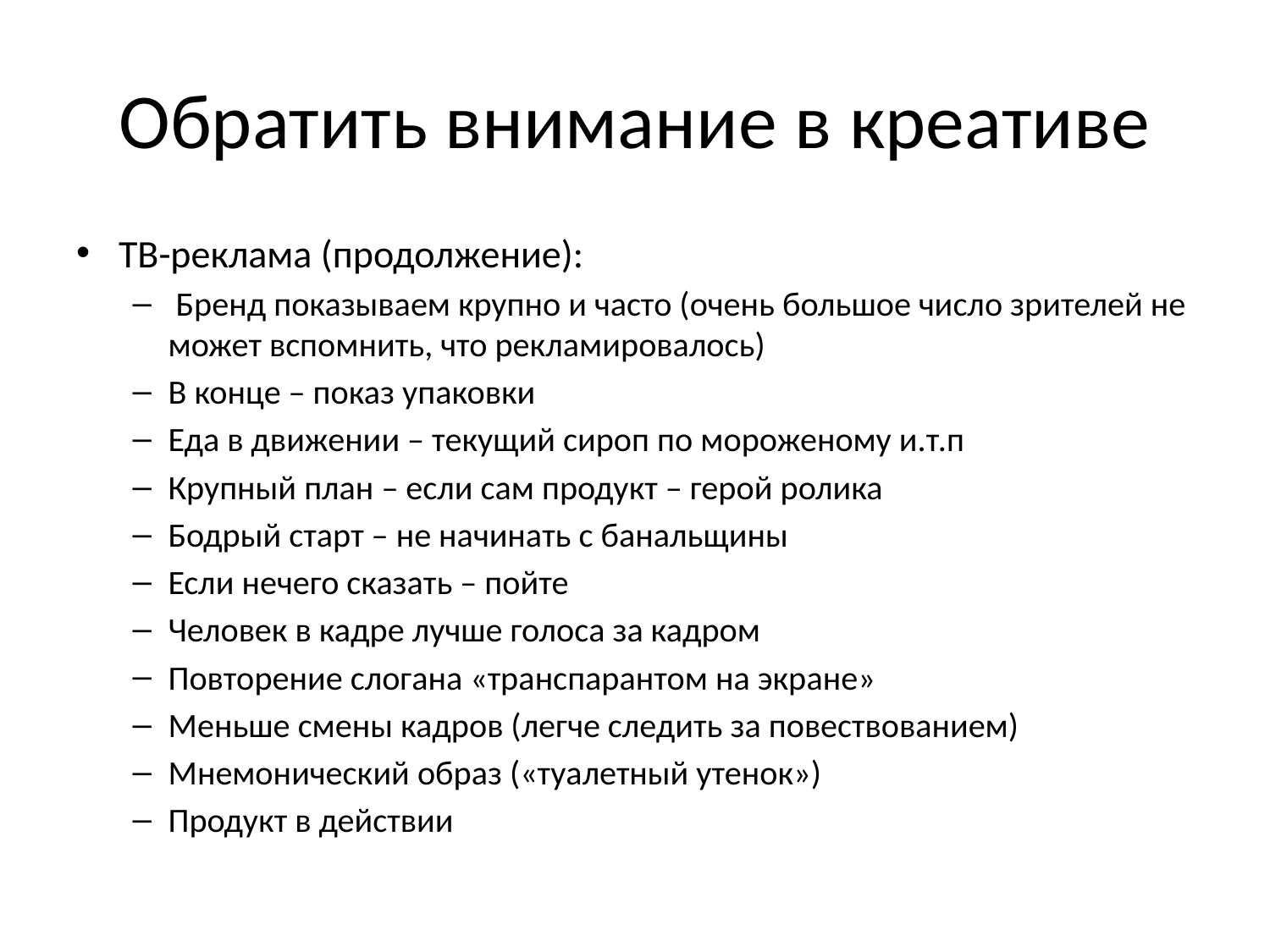

# Обратить внимание в креативе
ТВ-реклама (продолжение):
 Бренд показываем крупно и часто (очень большое число зрителей не может вспомнить, что рекламировалось)
В конце – показ упаковки
Еда в движении – текущий сироп по мороженому и.т.п
Крупный план – если сам продукт – герой ролика
Бодрый старт – не начинать с банальщины
Если нечего сказать – пойте
Человек в кадре лучше голоса за кадром
Повторение слогана «транспарантом на экране»
Меньше смены кадров (легче следить за повествованием)
Мнемонический образ («туалетный утенок»)
Продукт в действии